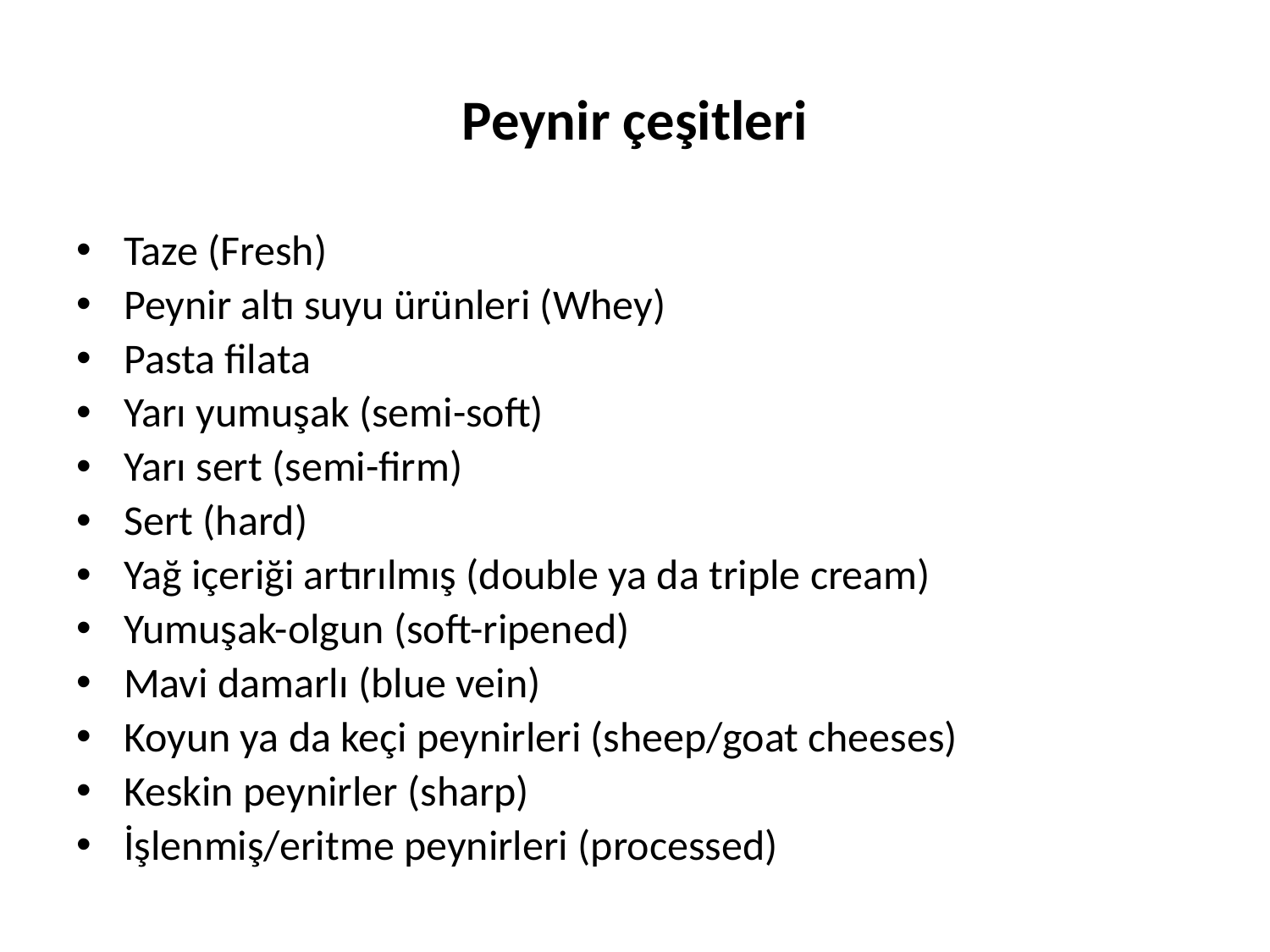

# Peynir çeşitleri
Taze (Fresh)
Peynir altı suyu ürünleri (Whey)
Pasta filata
Yarı yumuşak (semi-soft)
Yarı sert (semi-firm)
Sert (hard)
Yağ içeriği artırılmış (double ya da triple cream)
Yumuşak-olgun (soft-ripened)
Mavi damarlı (blue vein)
Koyun ya da keçi peynirleri (sheep/goat cheeses)
Keskin peynirler (sharp)
İşlenmiş/eritme peynirleri (processed)